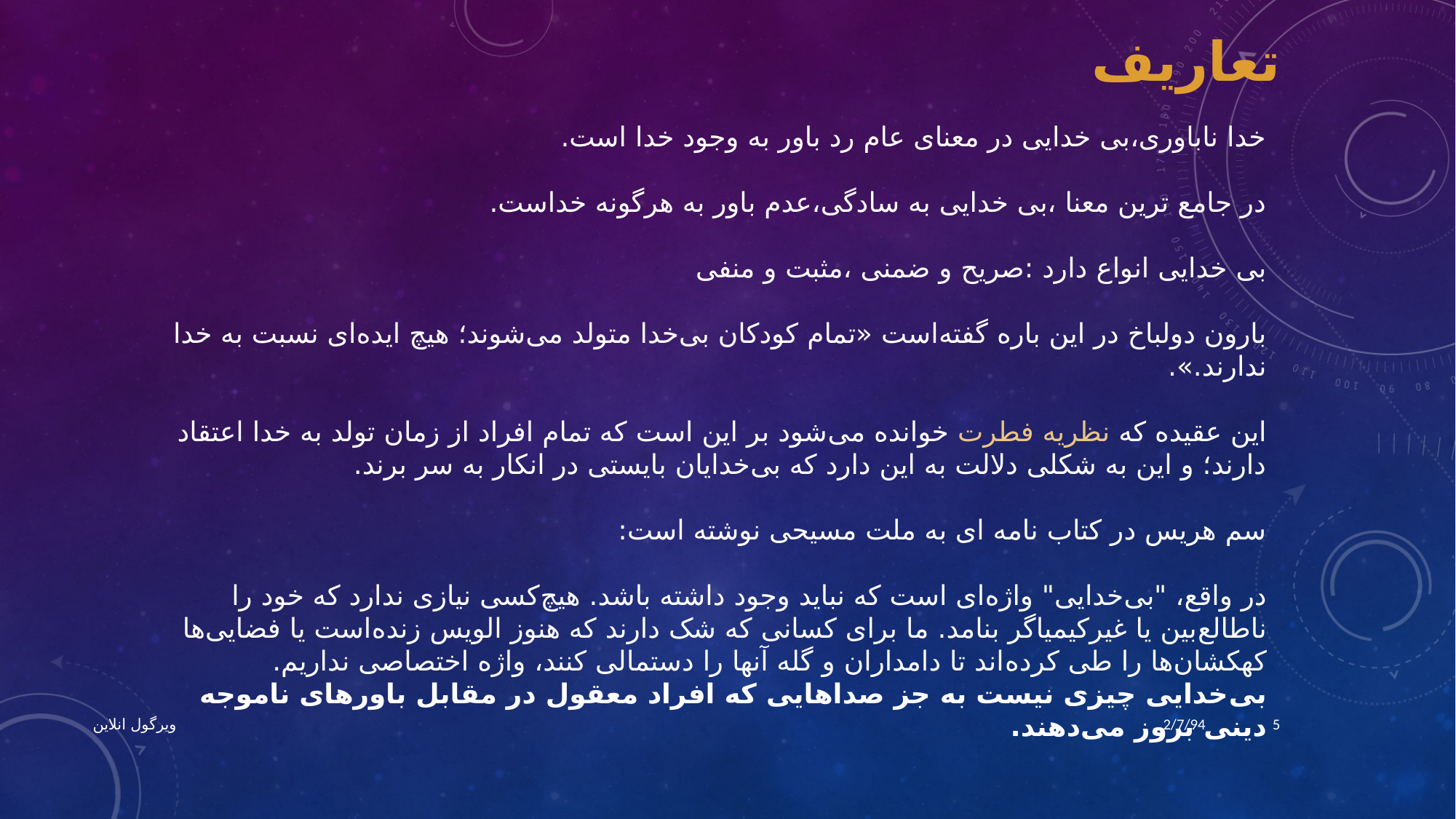

تعاریف
خدا ناباوری،بی خدایی در معنای عام رد باور به وجود خدا است.

در جامع ترین معنا ،بی خدایی به سادگی،عدم باور به هرگونه خداست.

بی خدایی انواع دارد :صریح و ضمنی ،مثبت و منفی

بارون دولباخ در این باره گفته‌است «تمام کودکان بی‌خدا متولد می‌شوند؛ هیچ ایده‌ای نسبت به خدا ندارند.».

این عقیده که نظریه فطرت خوانده می‌شود بر این است که تمام افراد از زمان تولد به خدا اعتقاد دارند؛ و این به شکلی دلالت به این دارد که بی‌خدایان بایستی در انکار به سر برند.

سم هریس در کتاب نامه ای به ملت مسیحی نوشته‌ است:

در واقع، "بی‌خدایی" واژه‌ای است که نباید وجود داشته باشد. هیچ‌کسی نیازی ندارد که خود را ناطالع‌بین یا غیرکیمیاگر بنامد. ما برای کسانی که شک دارند که هنوز الویس زنده‌است یا فضایی‌ها کهکشان‌ها را طی کرده‌اند تا دامداران و گله آنها را دستمالی کنند، واژه اختصاصی نداریم. بی‌خدایی چیزی نیست به جز صداهایی که افراد معقول در مقابل باورهای ناموجه دینی بروز می‌دهند.

ویرگول انلاین
2/7/94
5